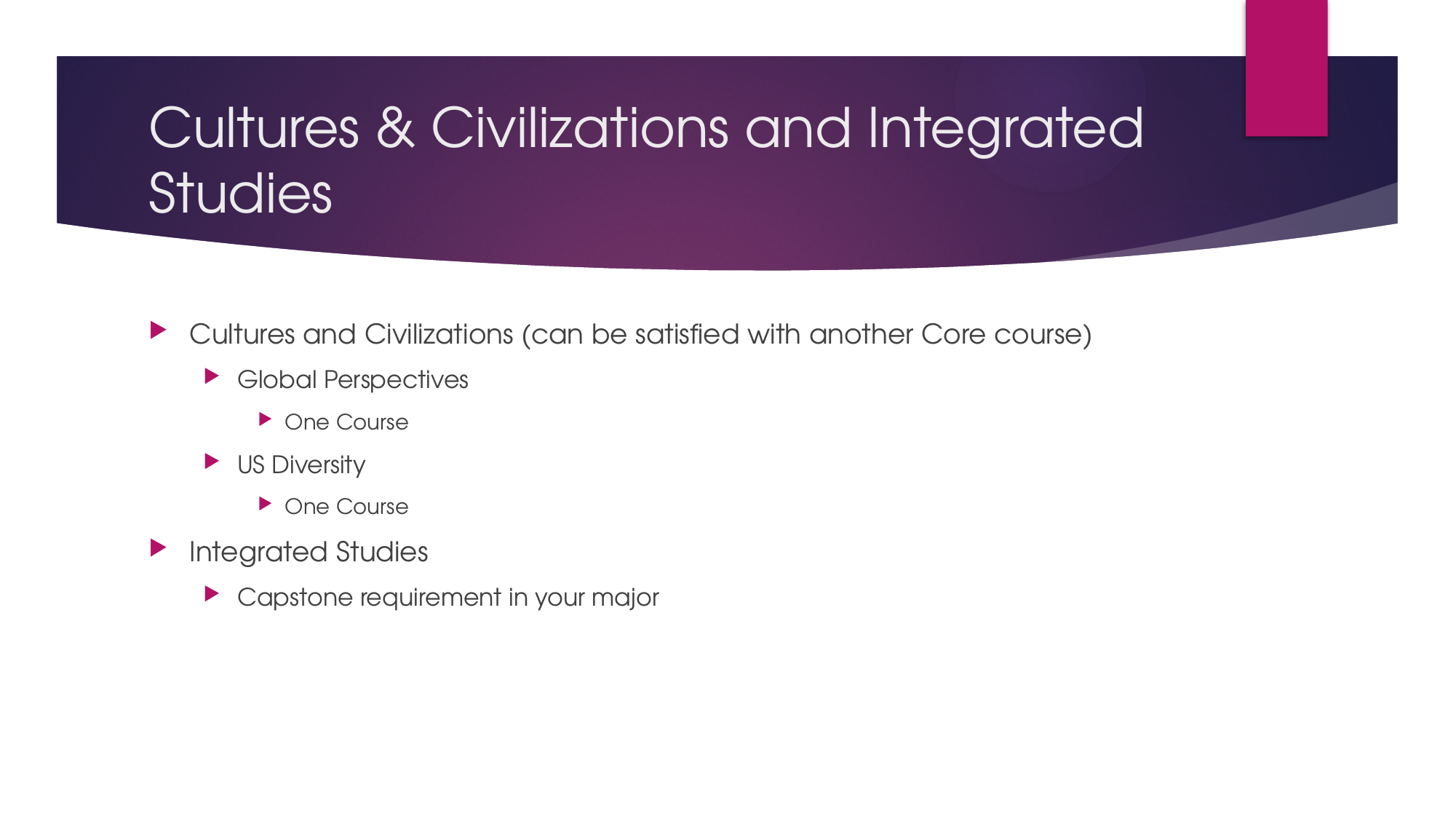

# Cultures & Civilizations and Integrated Studies
Cultures and Civilizations (can be satisfied with another Core course)
Global Perspectives
One Course
US Diversity
One Course
Integrated Studies
Capstone requirement in your major